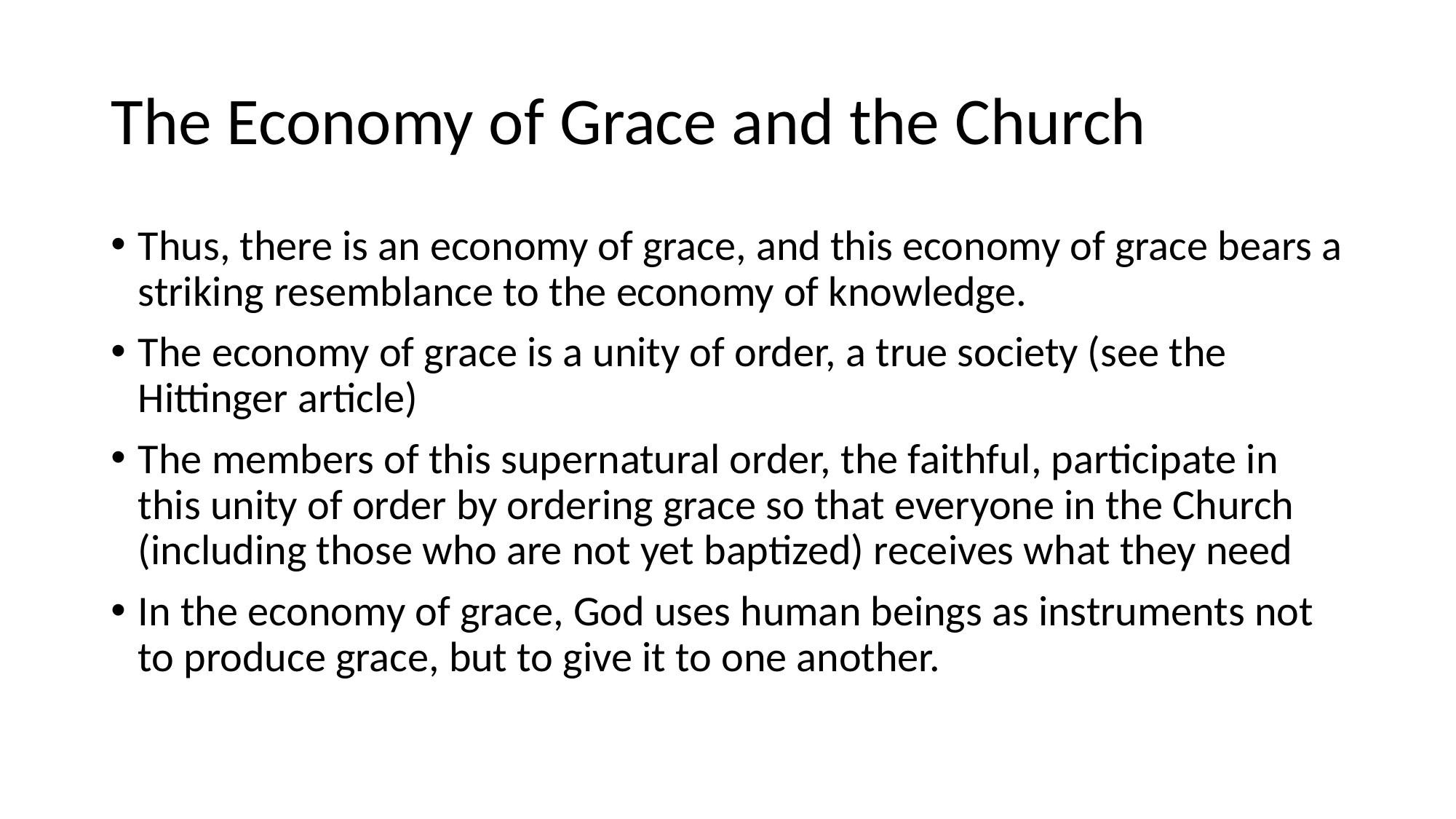

# The Economy of Grace and the Church
Thus, there is an economy of grace, and this economy of grace bears a striking resemblance to the economy of knowledge.
The economy of grace is a unity of order, a true society (see the Hittinger article)
The members of this supernatural order, the faithful, participate in this unity of order by ordering grace so that everyone in the Church (including those who are not yet baptized) receives what they need
In the economy of grace, God uses human beings as instruments not to produce grace, but to give it to one another.